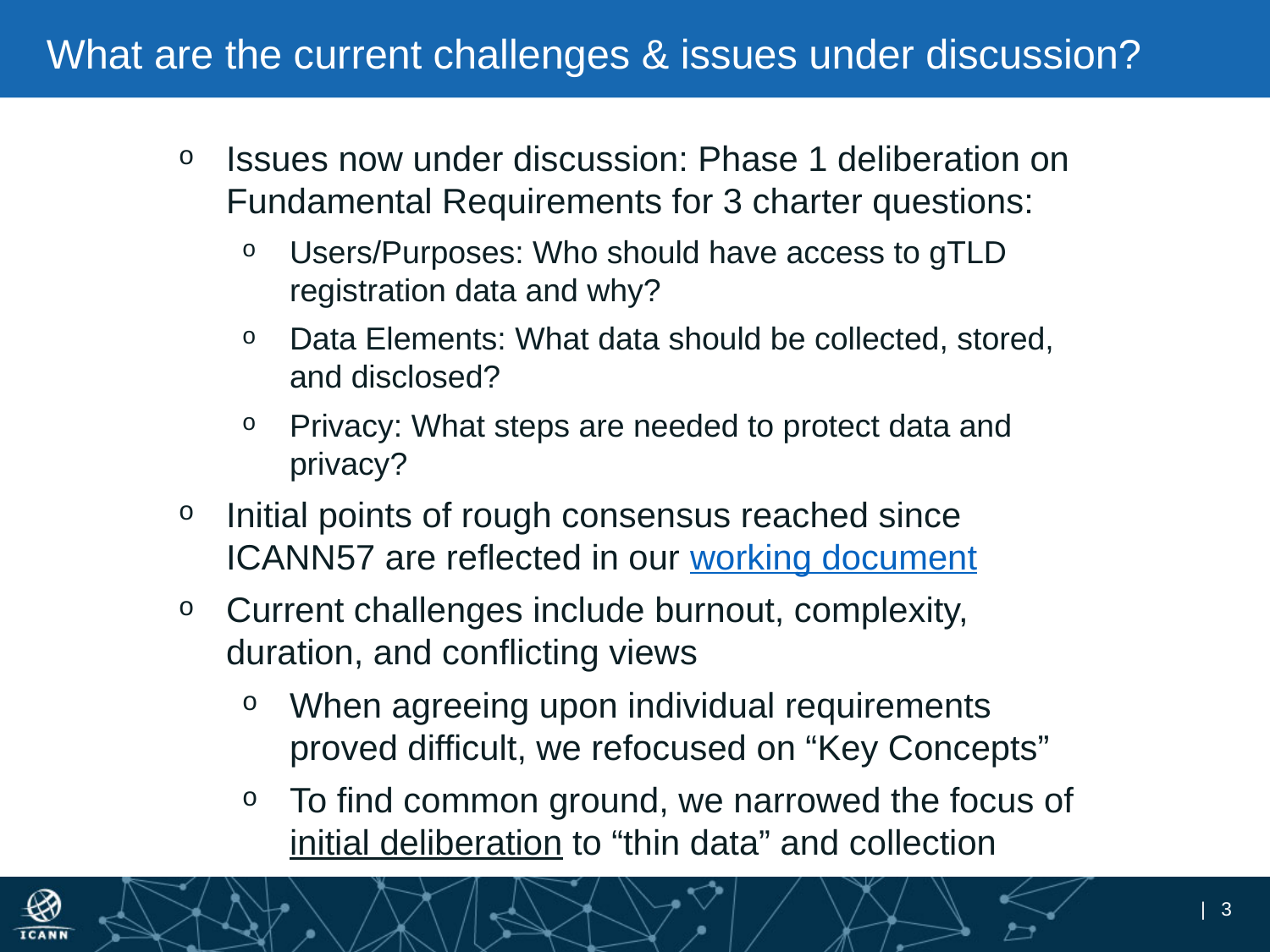

# What are the current challenges & issues under discussion?
Issues now under discussion: Phase 1 deliberation on Fundamental Requirements for 3 charter questions:
Users/Purposes: Who should have access to gTLD registration data and why?
Data Elements: What data should be collected, stored, and disclosed?
Privacy: What steps are needed to protect data and privacy?
Initial points of rough consensus reached since ICANN57 are reflected in our working document
Current challenges include burnout, complexity, duration, and conflicting views
When agreeing upon individual requirements proved difficult, we refocused on “Key Concepts”
To find common ground, we narrowed the focus of initial deliberation to “thin data” and collection